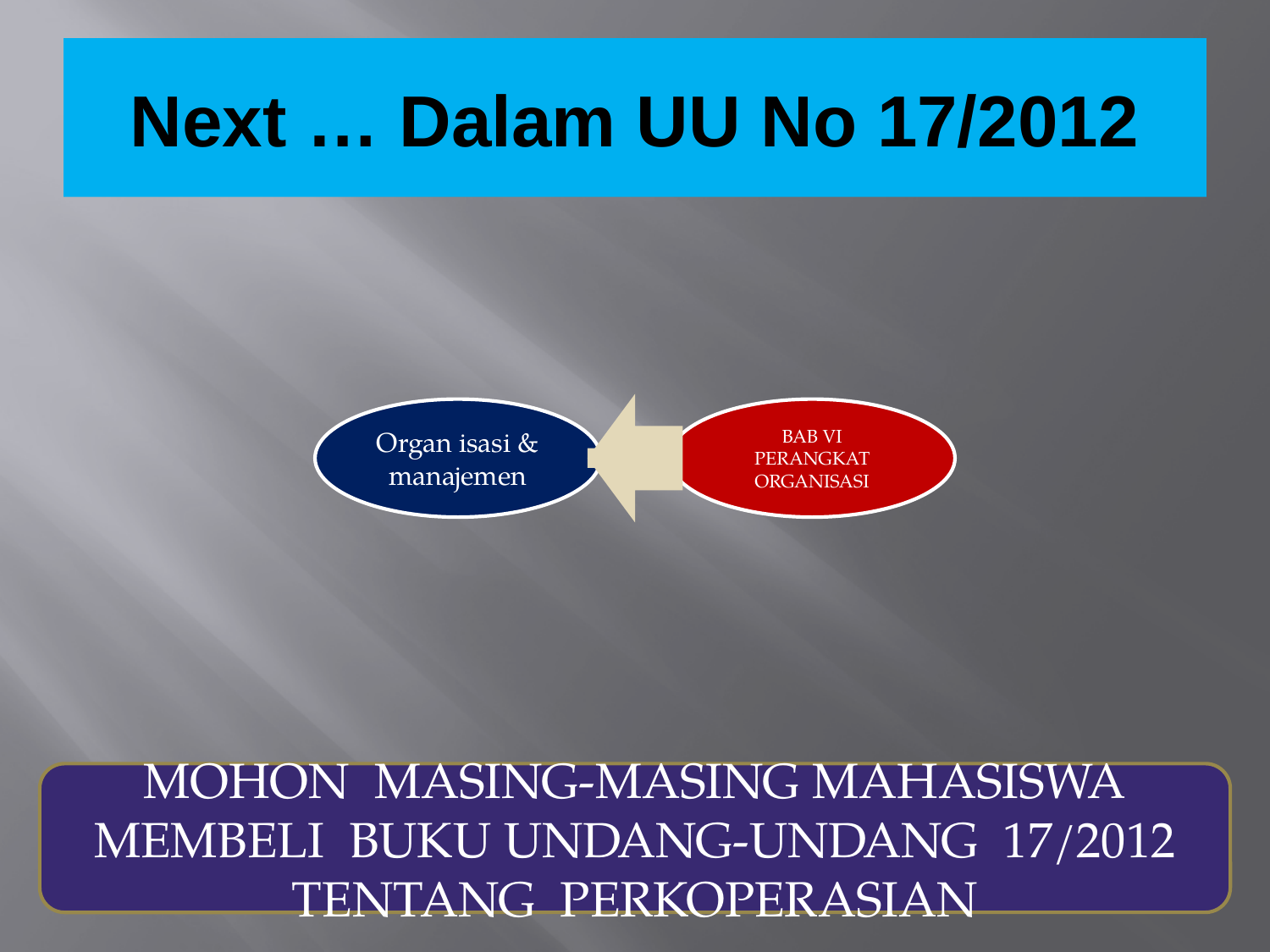

# Next … Dalam UU No 17/2012
BAB VI PERANGKAT ORGANISASI
Organ isasi & manajemen
MOHON  MASING-MASING MAHASISWA MEMBELI  BUKU UNDANG-UNDANG  17/2012 TENTANG  PERKOPERASIAN